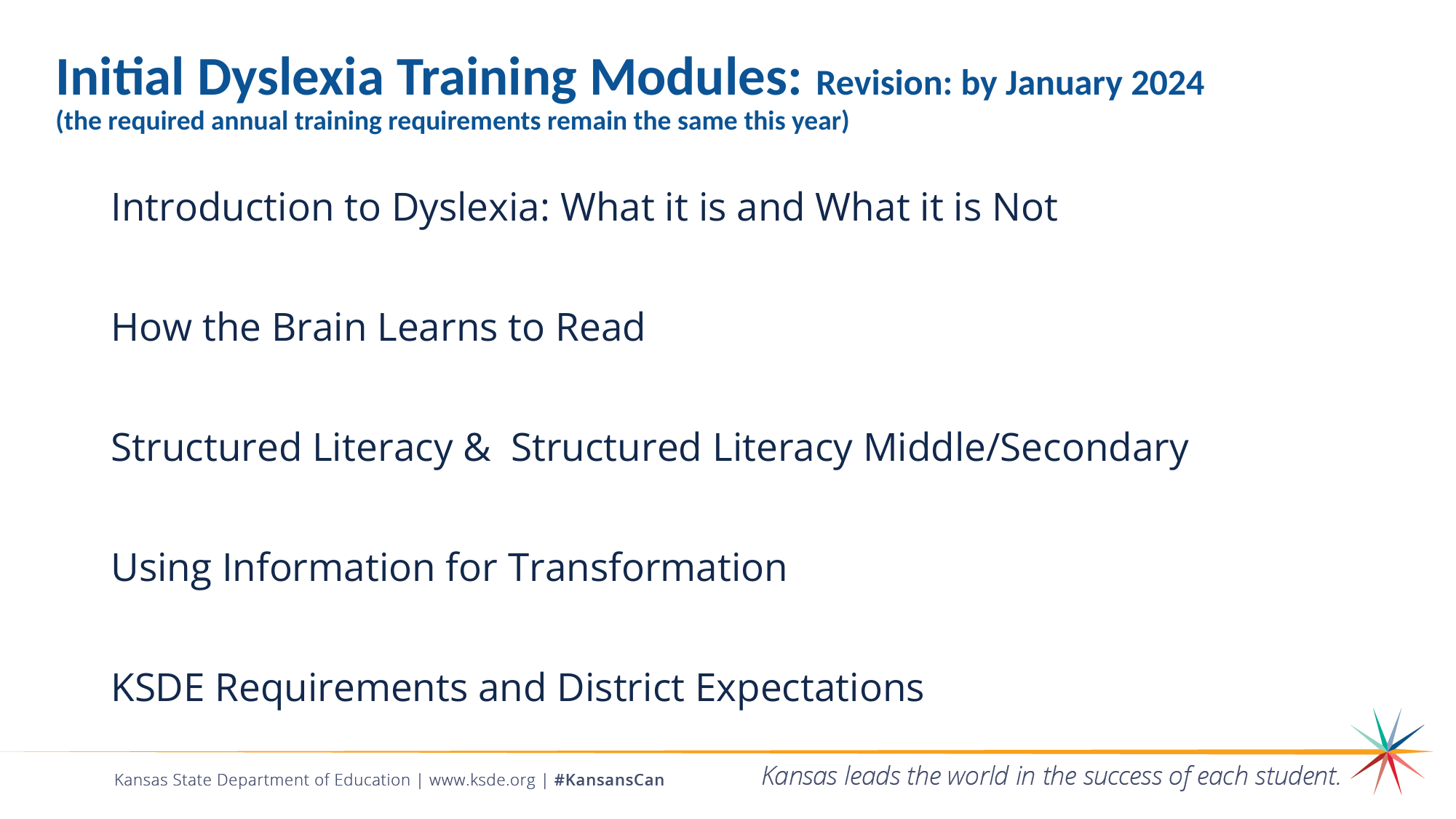

# Initial Dyslexia Training Modules: Revision: by January 2024
(the required annual training requirements remain the same this year)
Introduction to Dyslexia: What it is and What it is Not

How the Brain Learns to Read

Structured Literacy &  Structured Literacy Middle/Secondary

Using Information for Transformation

KSDE Requirements and District Expectations